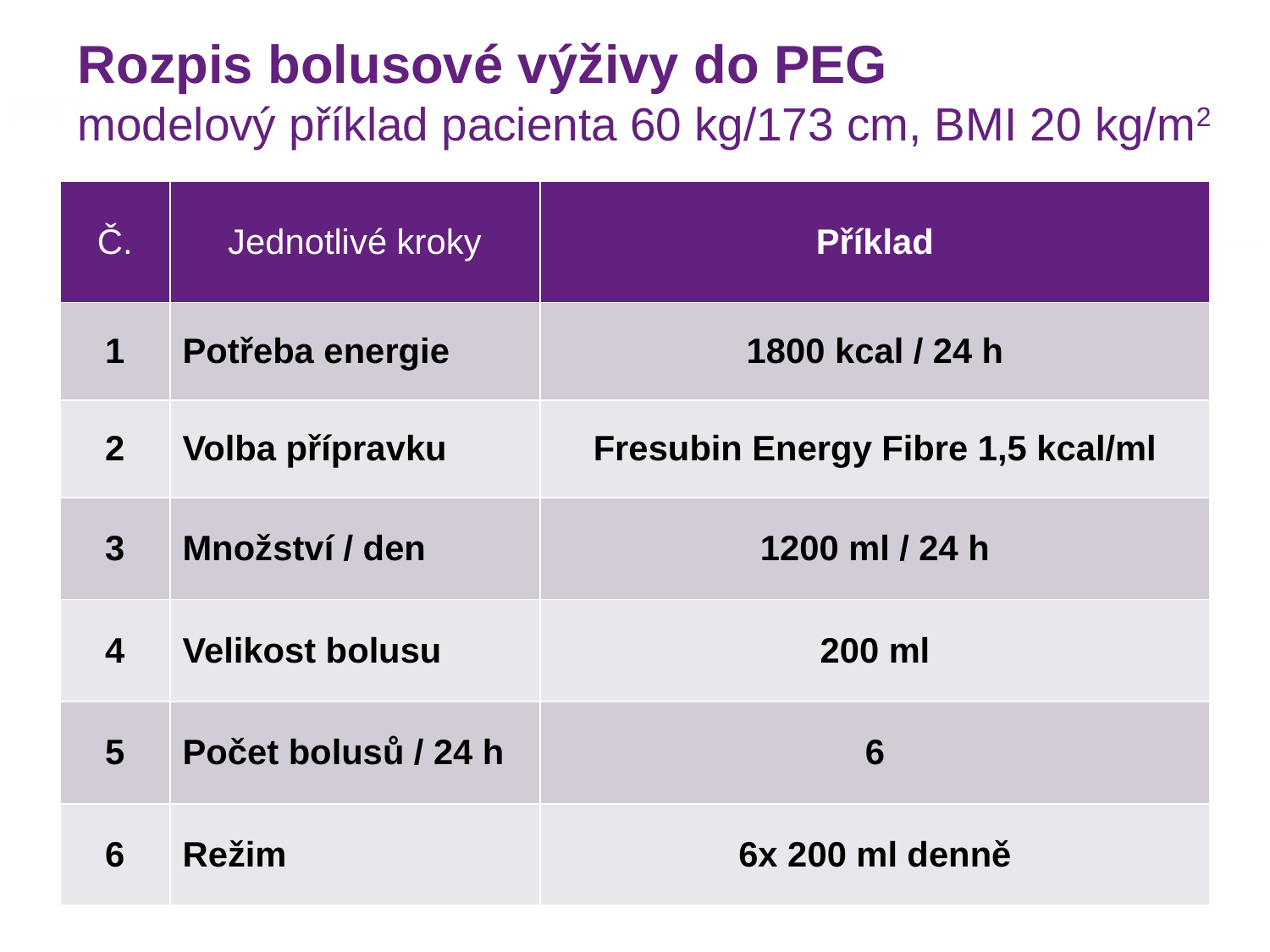

# Rozpis bolusové výživy do PEG modelový příklad pacienta 60 kg/173 cm, BMI 20 kg/m2

| Č. | Jednotlivé kroky | Příklad |
| --- | --- | --- |
| 1 | Potřeba energie | 1800 kcal / 24 h |
| 2 | Volba přípravku | Fresubin Energy Fibre 1,5 kcal/ml |
| 3 | Množství / den | 1200 ml / 24 h |
| 4 | Velikost bolusu | 200 ml |
| 5 | Počet bolusů / 24 h | 6 |
| 6 | Režim | 6x 200 ml denně |